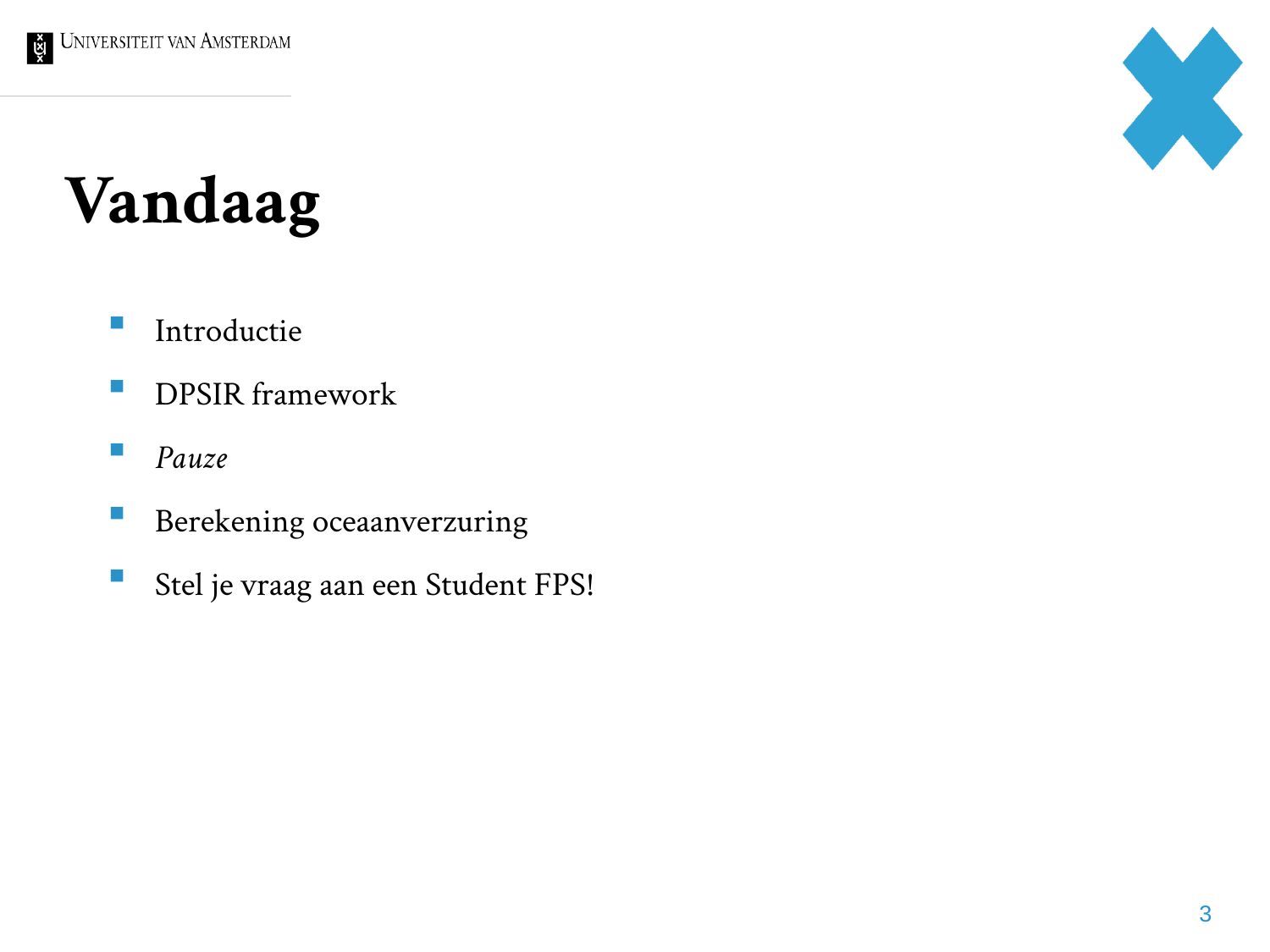

# Vandaag
Introductie
DPSIR framework
Pauze
Berekening oceaanverzuring
Stel je vraag aan een Student FPS!
3